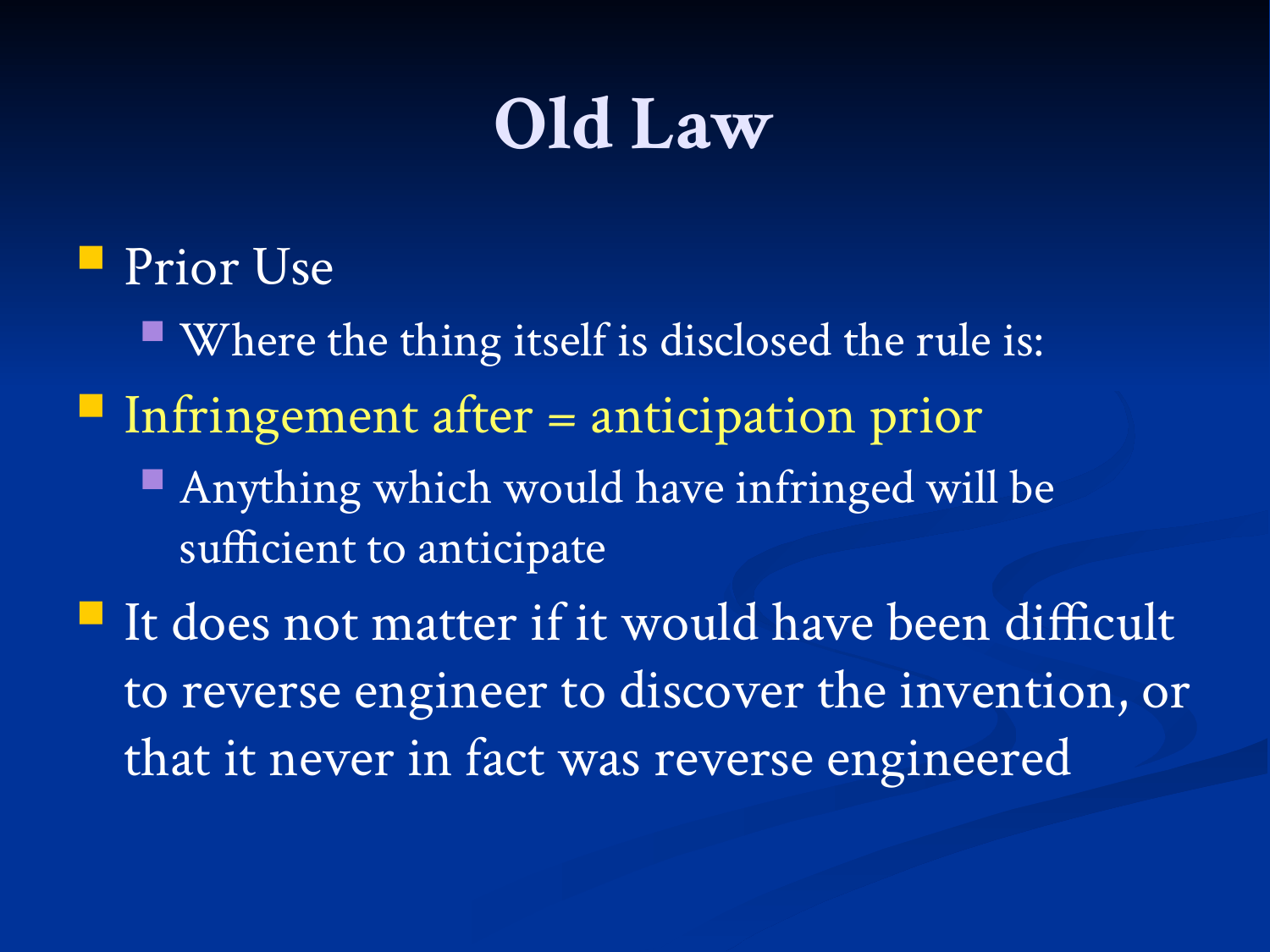

# Old Law
Prior Use
Where the thing itself is disclosed the rule is:
Infringement after = anticipation prior
Anything which would have infringed will be sufficient to anticipate
It does not matter if it would have been difficult to reverse engineer to discover the invention, or that it never in fact was reverse engineered